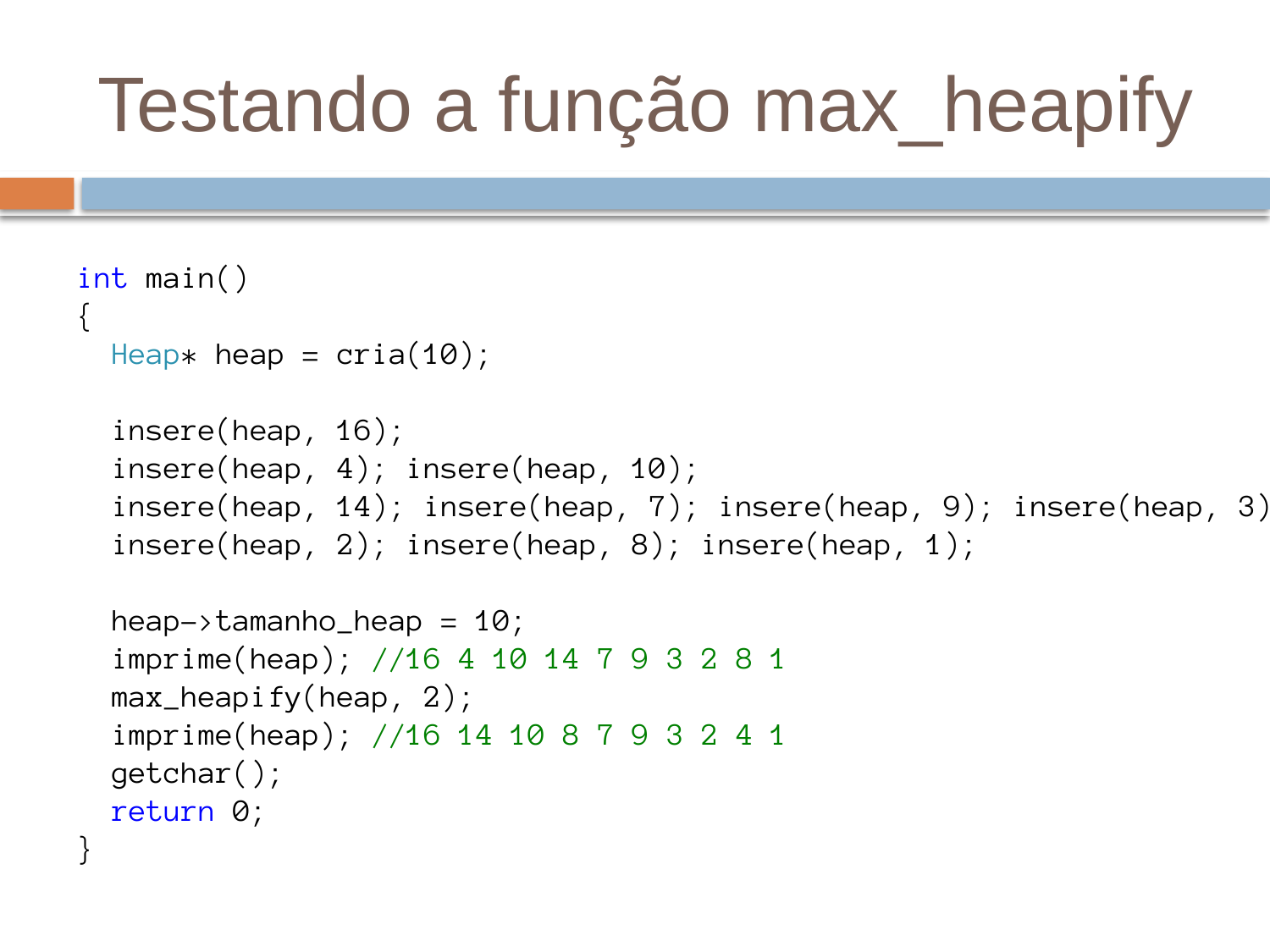

# Testando a função max_heapify
int main()
{
  Heap* heap = cria(10);

  insere(heap, 16);
  insere(heap, 4); insere(heap, 10);
  insere(heap, 14); insere(heap, 7); insere(heap, 9); insere(heap, 3);
  insere(heap, 2); insere(heap, 8); insere(heap, 1);

  heap->tamanho_heap = 10;
  imprime(heap); //16 4 10 14 7 9 3 2 8 1
  max_heapify(heap, 2);
  imprime(heap); //16 14 10 8 7 9 3 2 4 1
  getchar();
  return 0;
}